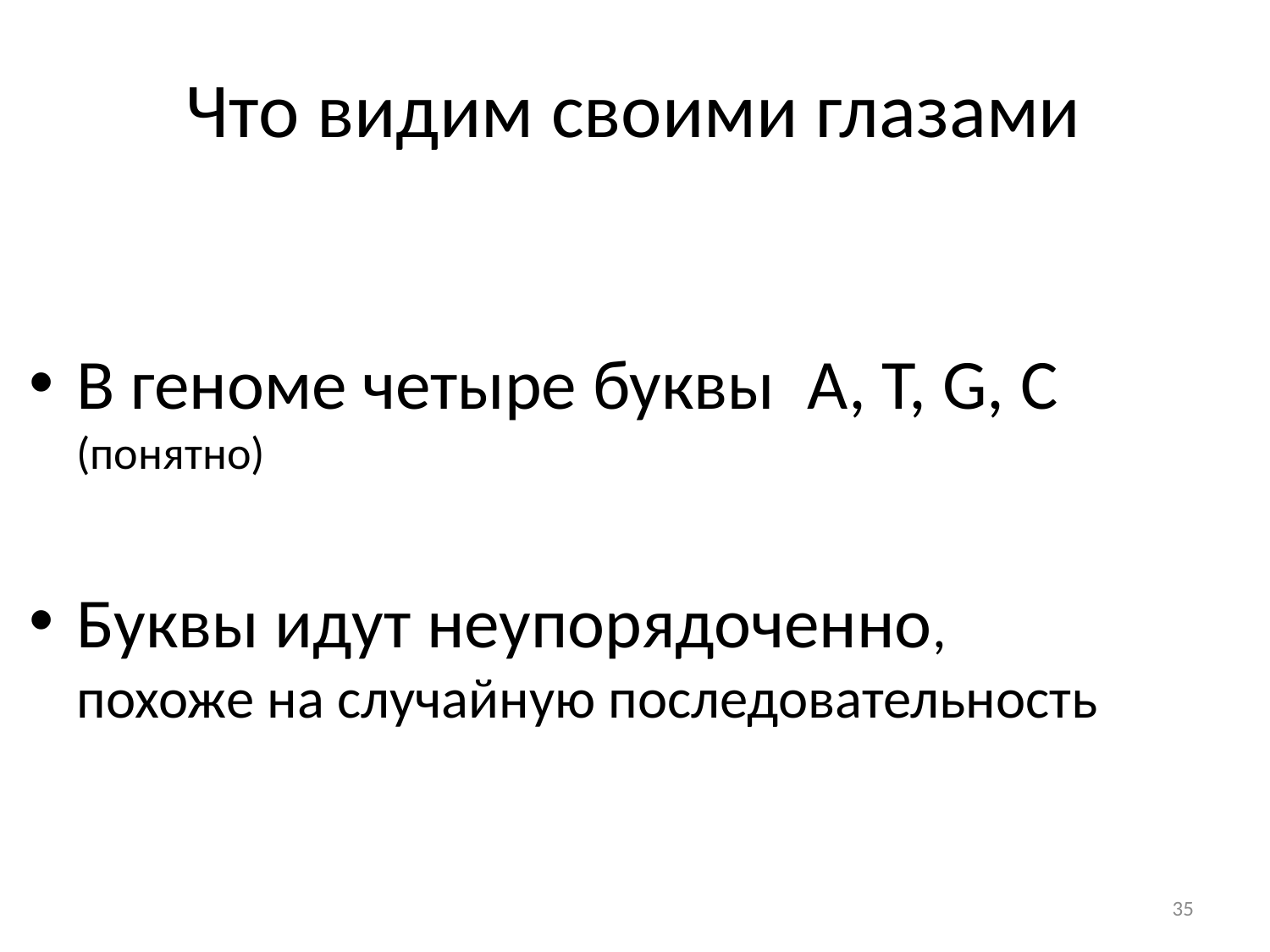

# Что видим своими глазами

В геноме четыре буквы  A, T, G, C (понятно)
Буквы идут неупорядоченно,
похоже на случайную последовательность
35